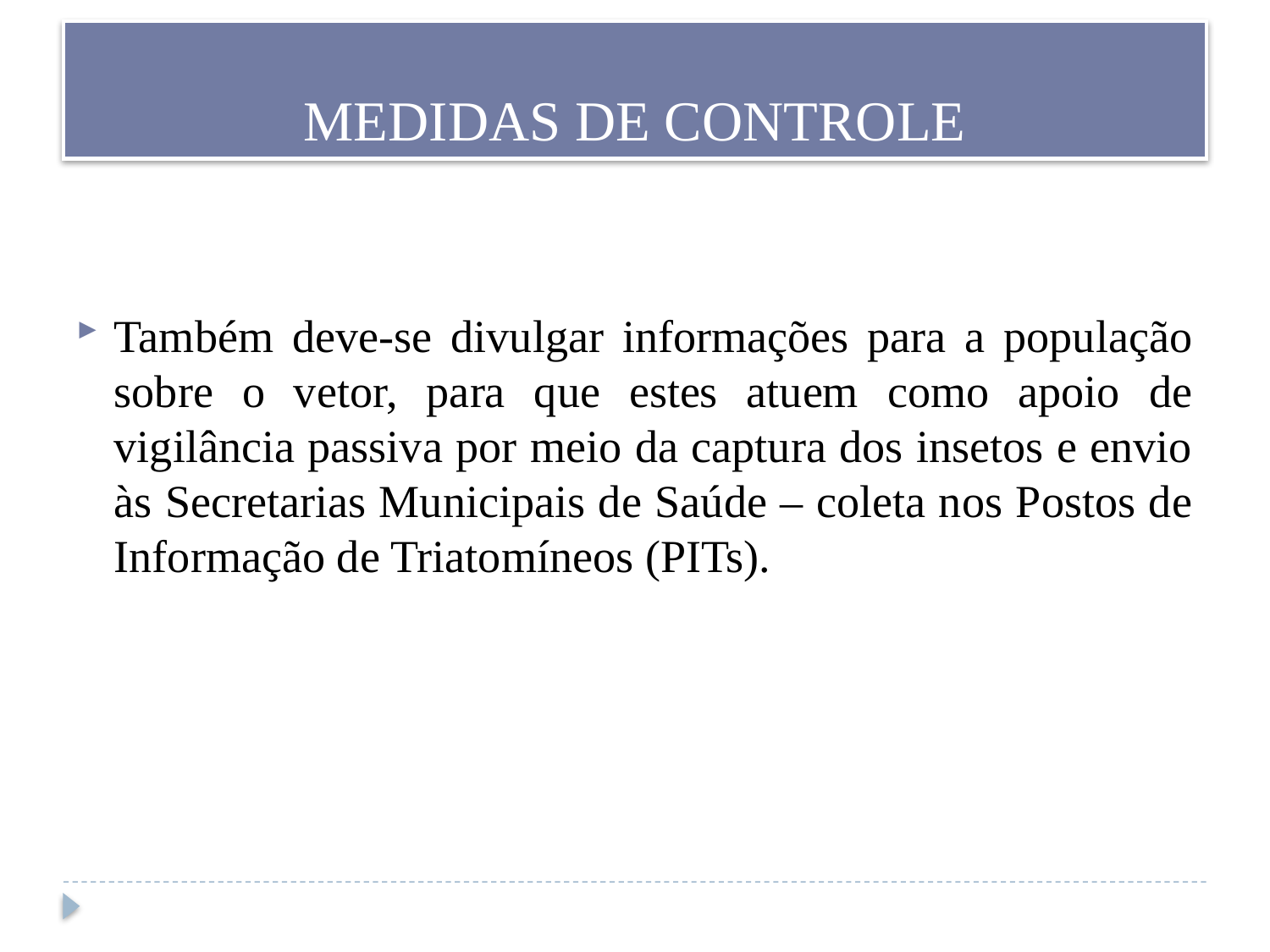

# MEDIDAS DE CONTROLE

Também deve-se divulgar informações para a população sobre o vetor, para que estes atuem como apoio de vigilância passiva por meio da captura dos insetos e envio às Secretarias Municipais de Saúde – coleta nos Postos de Informação de Triatomíneos (PITs).